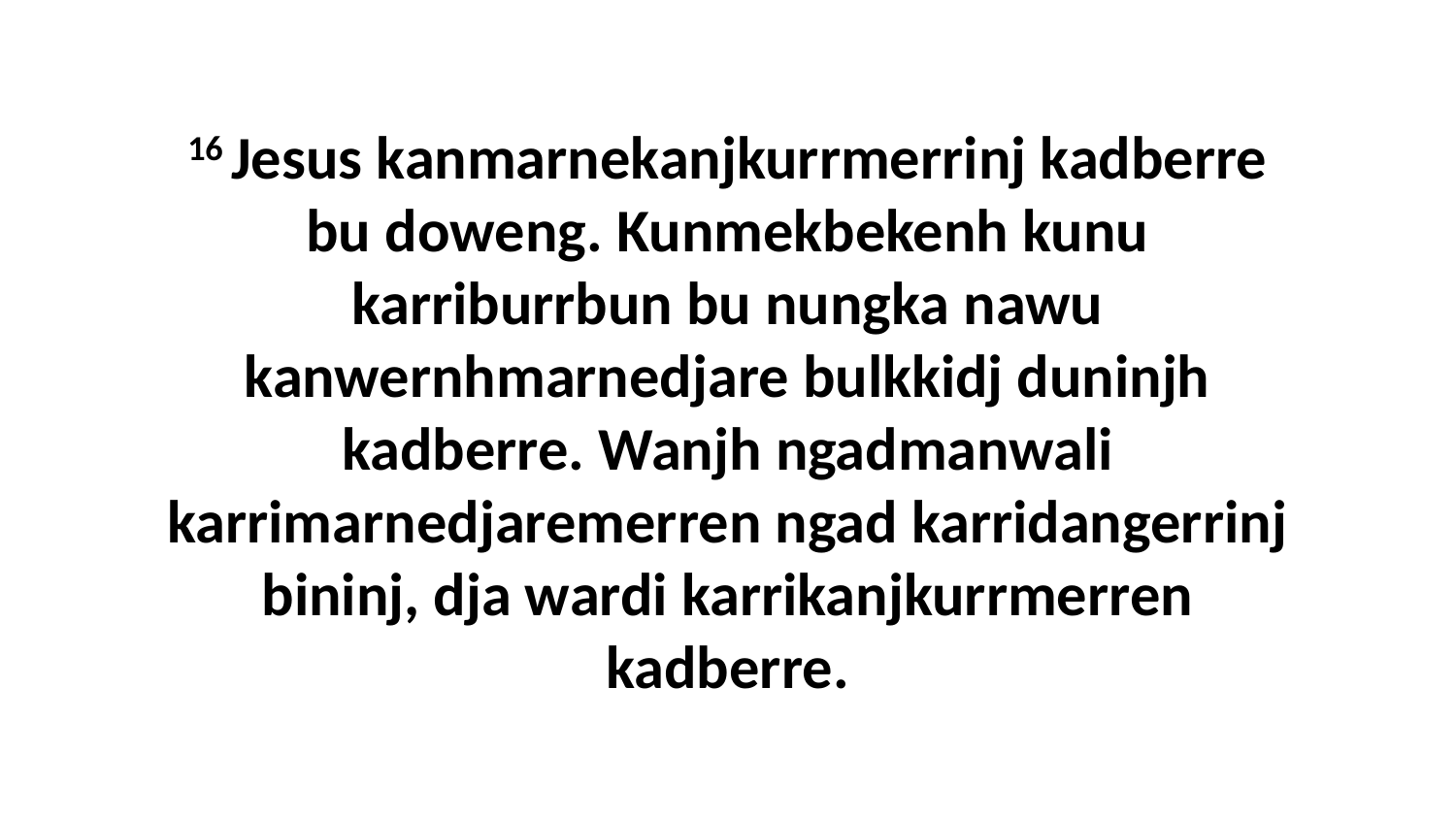

16 Jesus kanmarnekanjkurrmerrinj kadberre bu doweng. Kunmekbekenh kunu karriburrbun bu nungka nawu kanwernhmarnedjare bulkkidj duninjh kadberre. Wanjh ngadmanwali karrimarnedjaremerren ngad karridangerrinj bininj, dja wardi karrikanjkurrmerren kadberre.